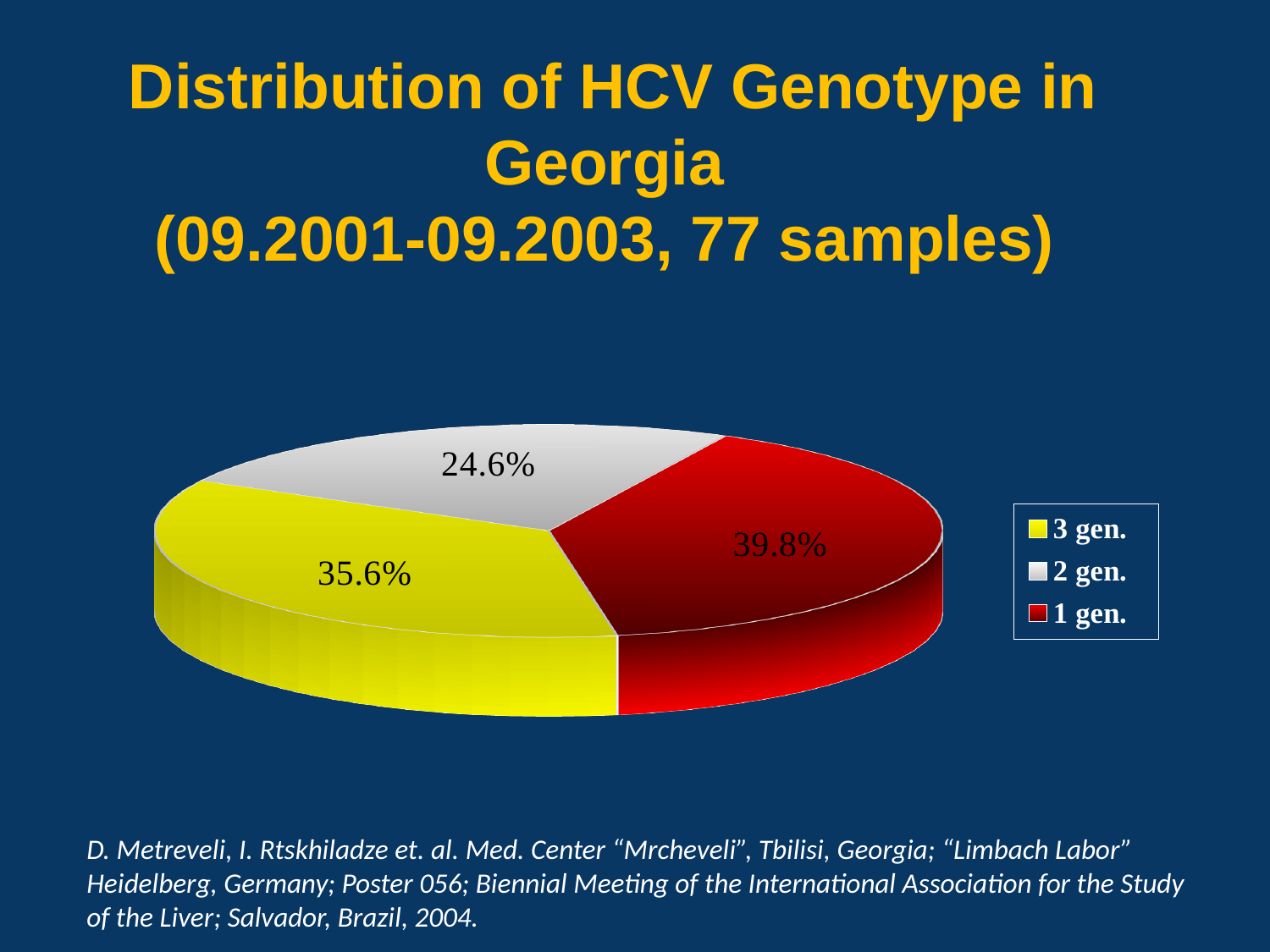

# Distribution of HCV Genotype in Georgia (09.2001-09.2003, 77 samples)

[unsupported chart]

D. Metreveli, I. Rtskhiladze et. al. Med. Center “Mrcheveli”, Tbilisi, Georgia; “Limbach Labor” Heidelberg, Germany; Poster 056; Biennial Meeting of the International Association for the Study of the Liver; Salvador, Brazil, 2004.